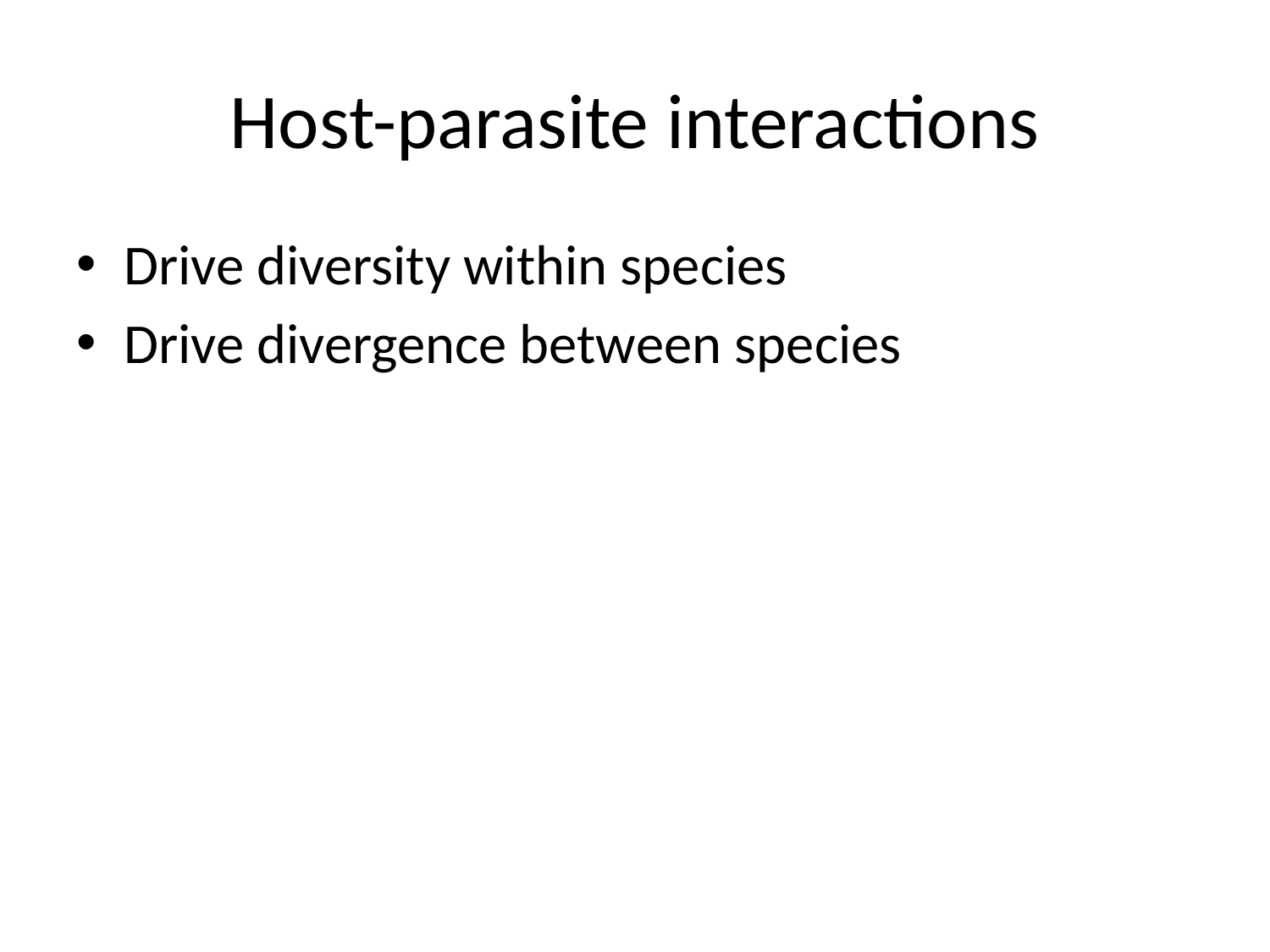

# Host-parasite interactions
Drive diversity within species
Drive divergence between species